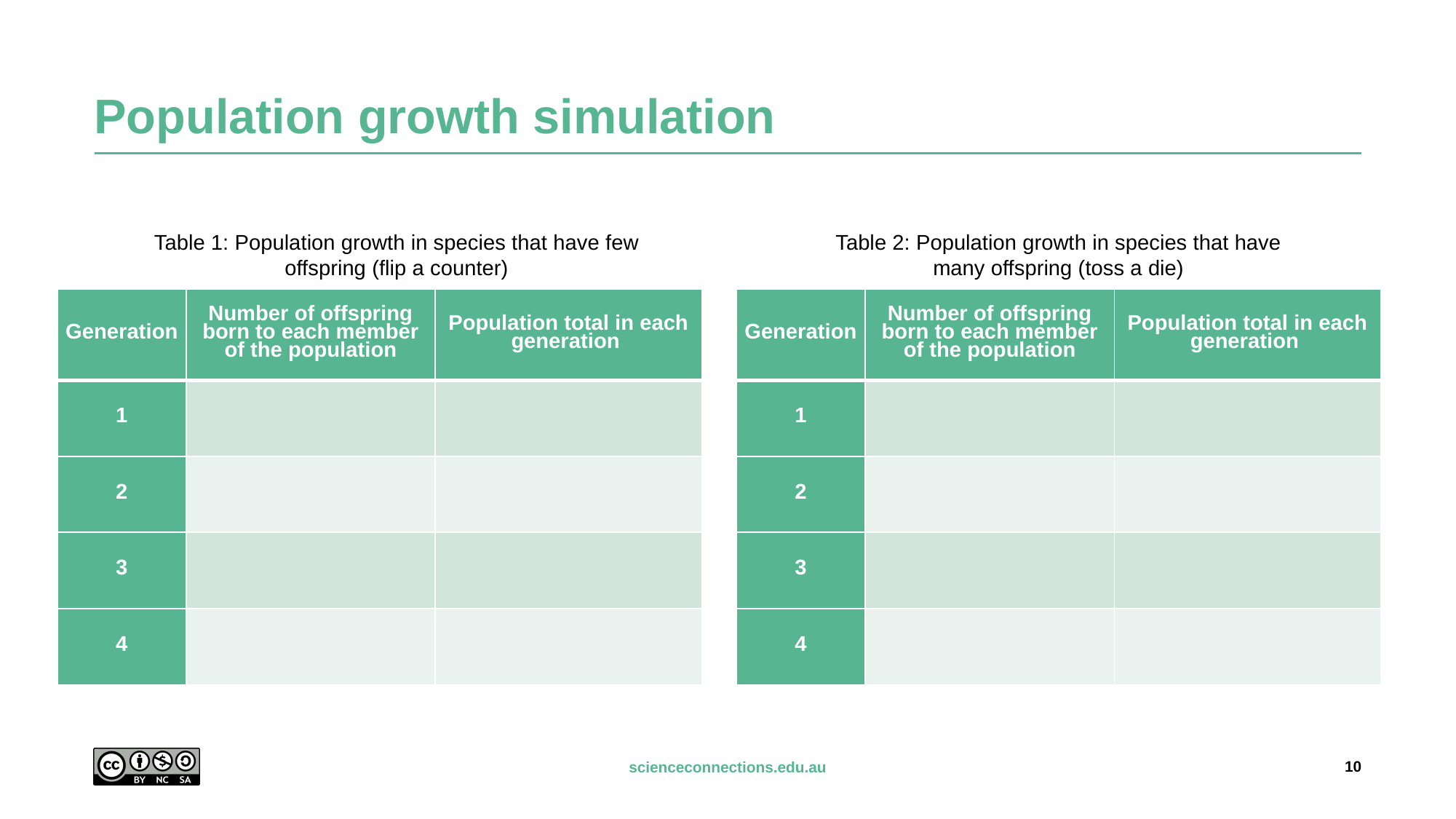

# Population growth simulation
Table 2: Population growth in species that have many offspring (toss a die)

Table 1: Population growth in species that have few offspring (flip a counter)

| Generation | Number of offspring born to each member of the population | Population total in each generation |
| --- | --- | --- |
| 1 |  |  |
| 2 |  |  |
| 3 |  |  |
| 4 |  |  |
| Generation | Number of offspring born to each member of the population | Population total in each generation |
| --- | --- | --- |
| 1 |  |  |
| 2 |  |  |
| 3 |  |  |
| 4 |  |  |
10
scienceconnections.edu.au